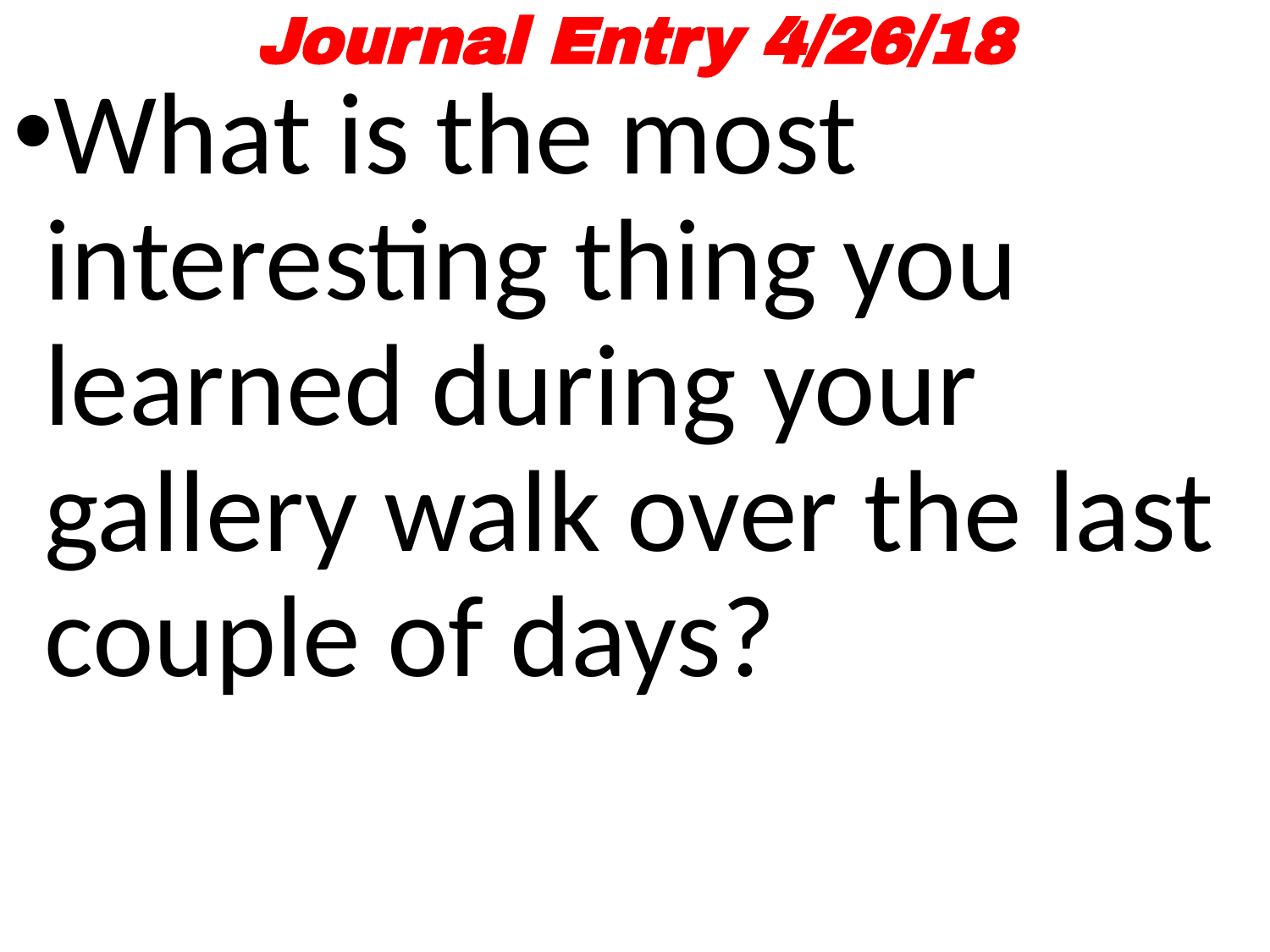

# Journal Entry 4/26/18
What is the most interesting thing you learned during your gallery walk over the last couple of days?